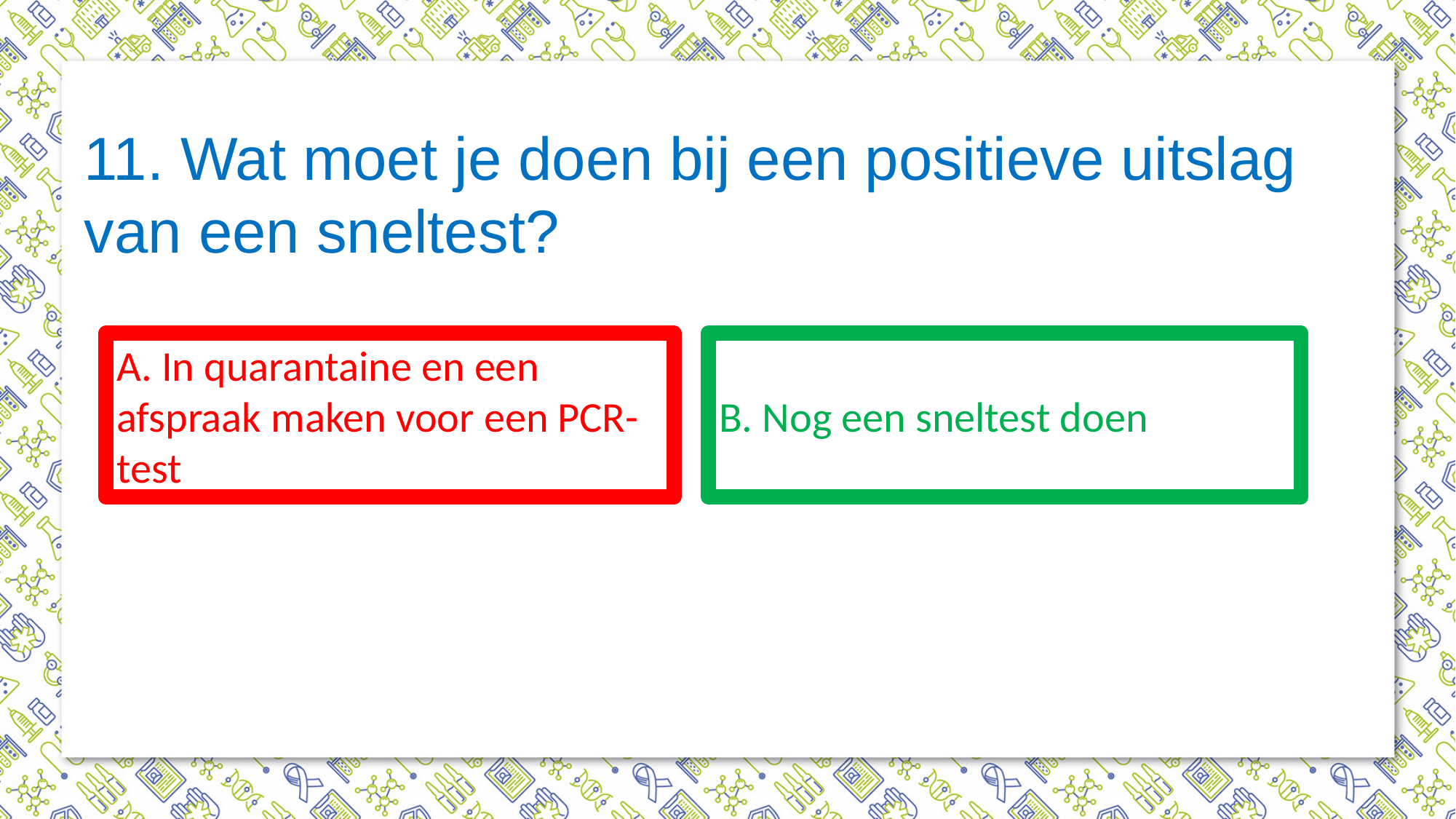

11. Wat moet je doen bij een positieve uitslag van een sneltest?
#
A. In quarantaine en een afspraak maken voor een PCR-test

B. Nog een sneltest doen